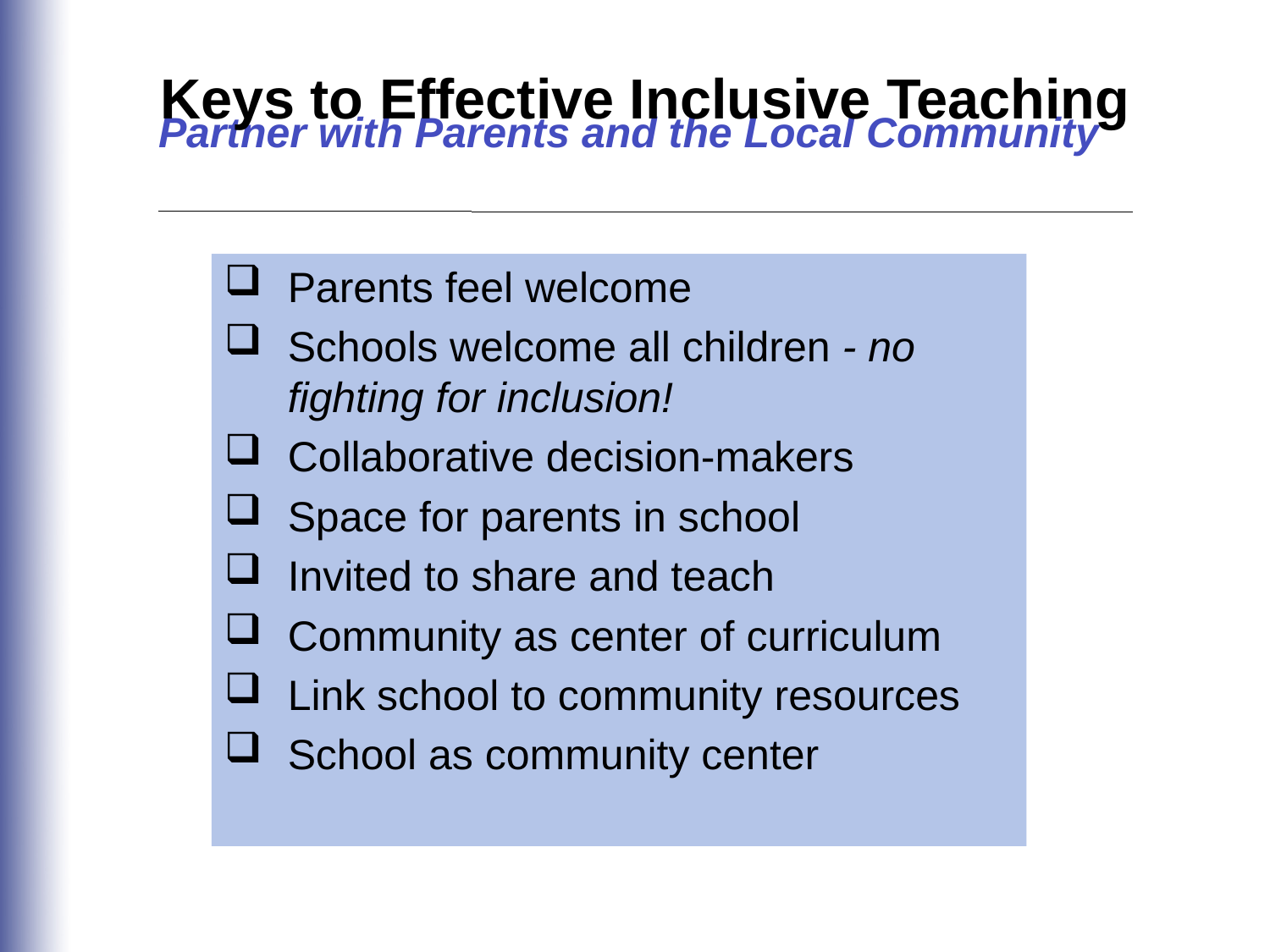

Partner with Parents and the Local Community
Keys to Effective Inclusive Teaching

Parents feel welcome
Schools welcome all children - no fighting for inclusion!
Collaborative decision-makers
Space for parents in school
Invited to share and teach
Community as center of curriculum
Link school to community resources
School as community center
26